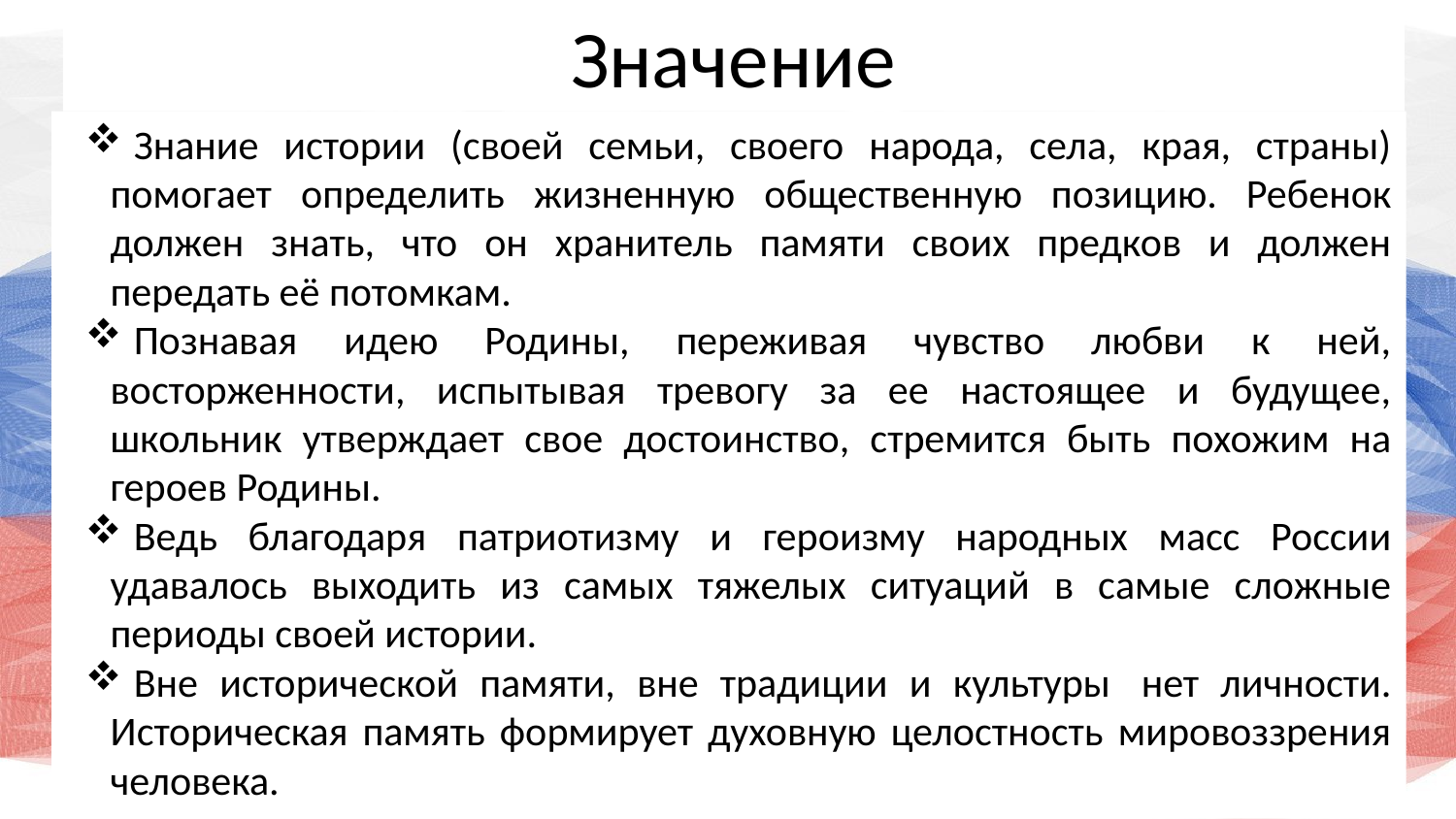

Значение
Знание истории (своей семьи, своего народа, села, края, страны) помогает определить жизненную общественную позицию. Ребенок должен знать, что он хранитель памяти своих предков и должен передать её потомкам.
Познавая идею Родины, переживая чувство любви к ней, восторженности, испытывая тревогу за ее настоящее и будущее, школьник утверждает свое достоинство, стремится быть похожим на героев Родины.
Ведь благодаря патриотизму и героизму народных масс России удавалось выходить из самых тяжелых ситуаций в самые сложные периоды своей истории.
Вне исторической памяти, вне традиции и культуры  нет личности. Историческая память формирует духовную целостность мировоззрения человека.